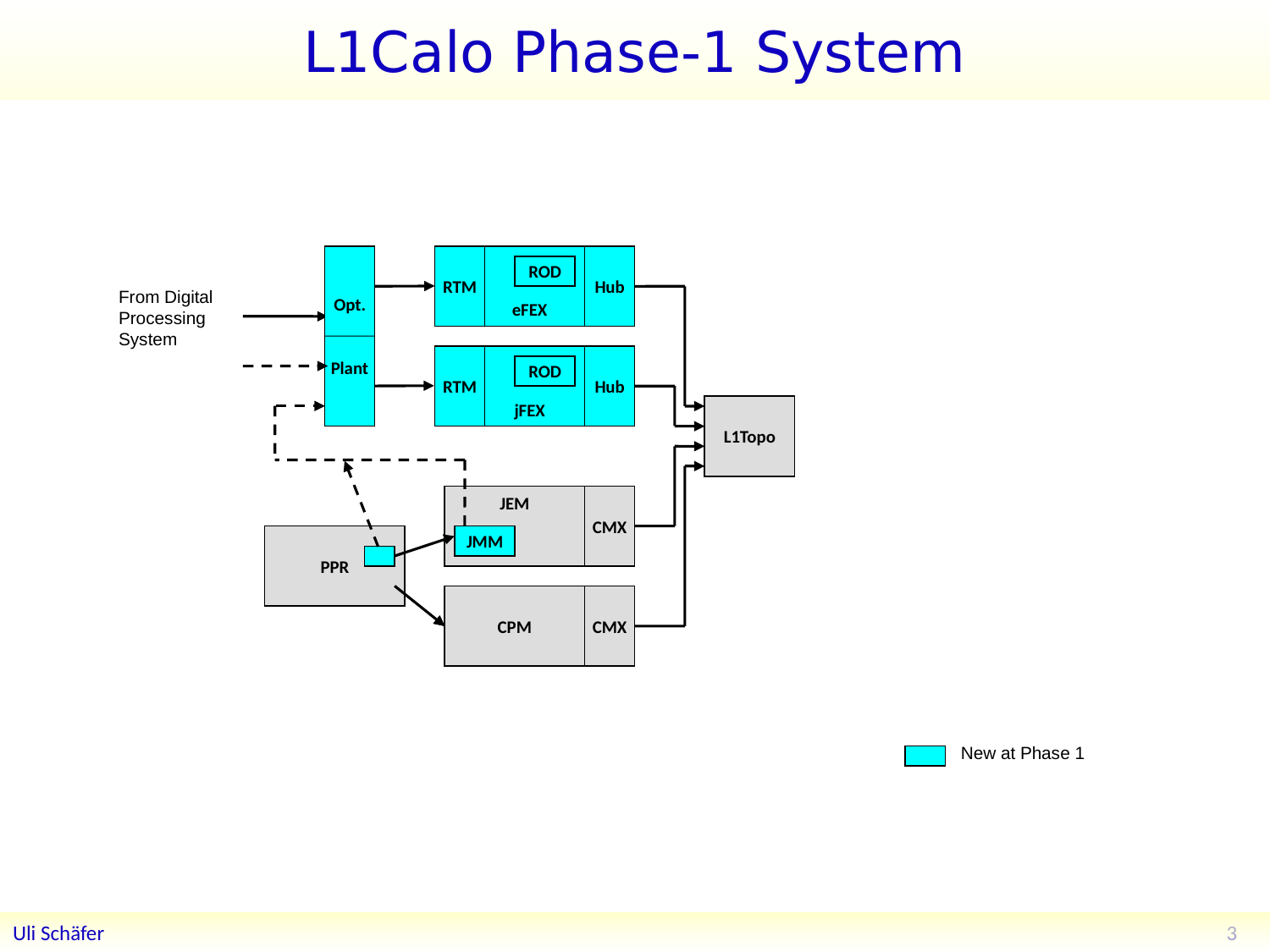

# L1Calo Phase-1 System
RTM
eFEX
Hub
Hub
Hub
Opt.

Plant
ROD
ROD
ROD
From Digital Processing System

RTM
jFEX
Hub
Hub
Hub
ROD
ROD
ROD

L1Topo
L1Topo
L1Topo

JEM
JEM
JEM
CMX
CMX
CMX
PPR
PPR
JMM
JMM
JMM

CPM
CPM
CPM
CMX
CMX
CMX

New at Phase 1

3
Uli Schäfer